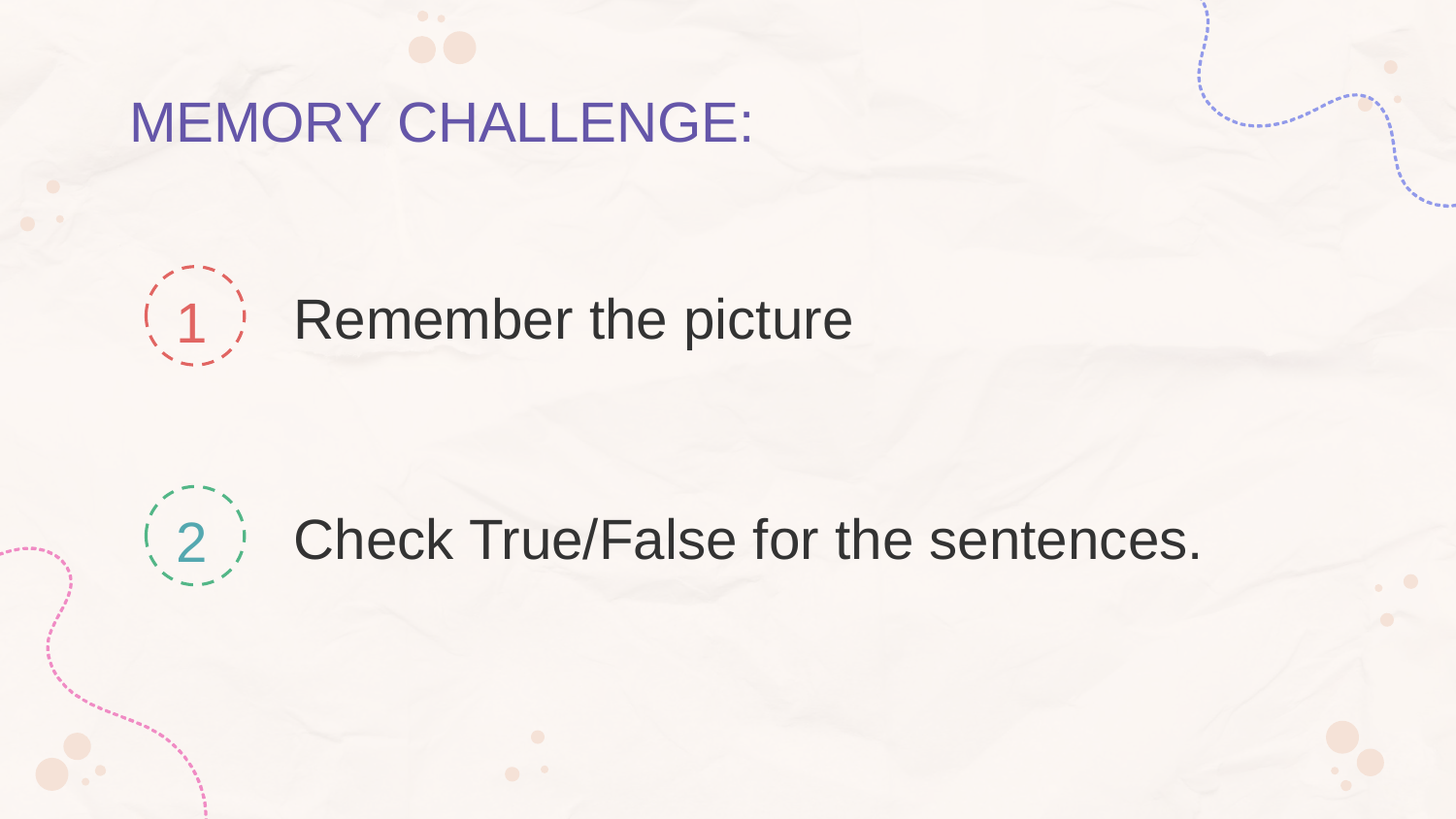

# MEMORY CHALLENGE:

Remember the picture
1

Check True/False for the sentences.
2